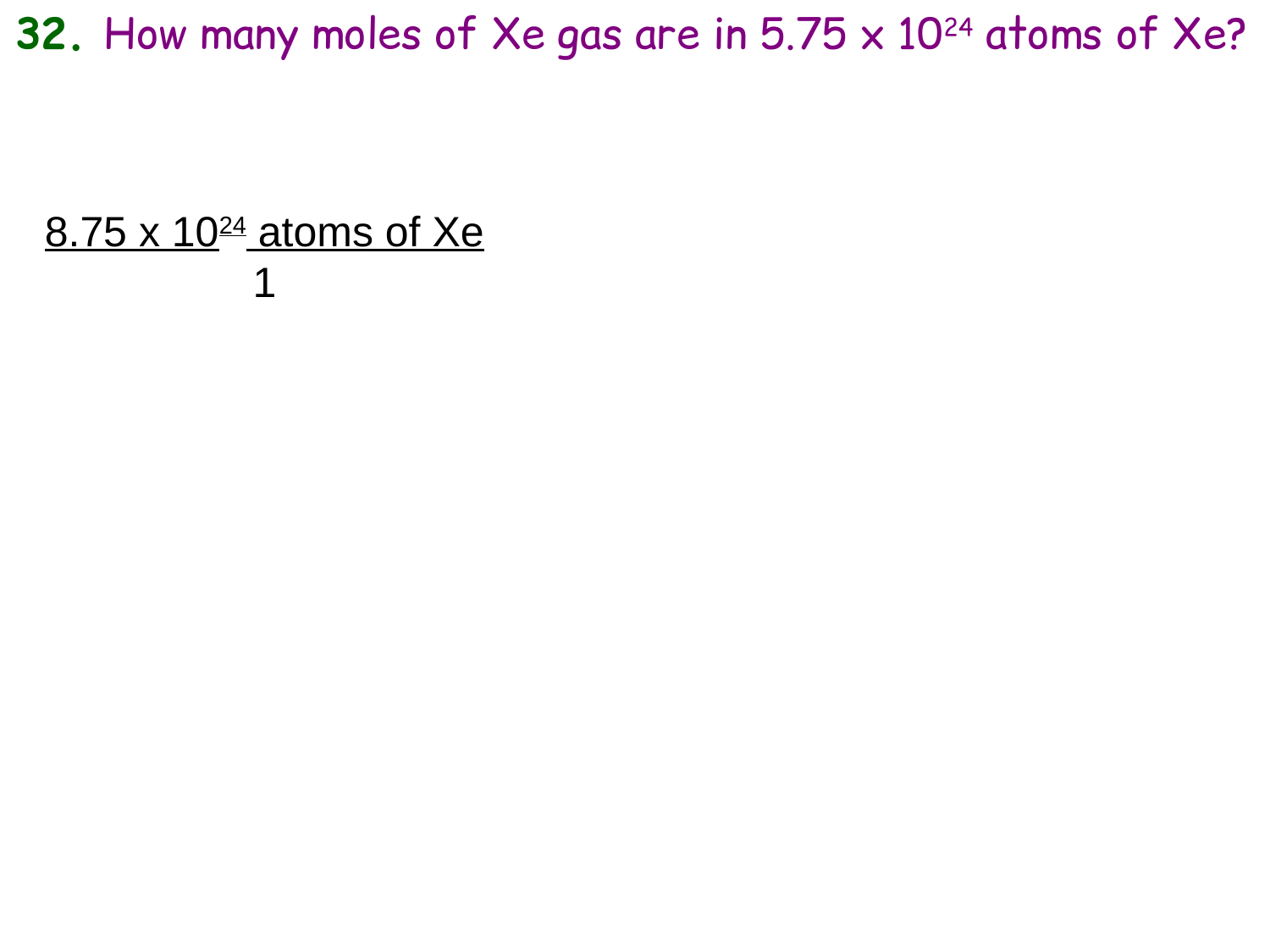

32. How many moles of Xe gas are in 5.75 x 1024 atoms of Xe?

8.75 x 1024 atoms of Xe
1